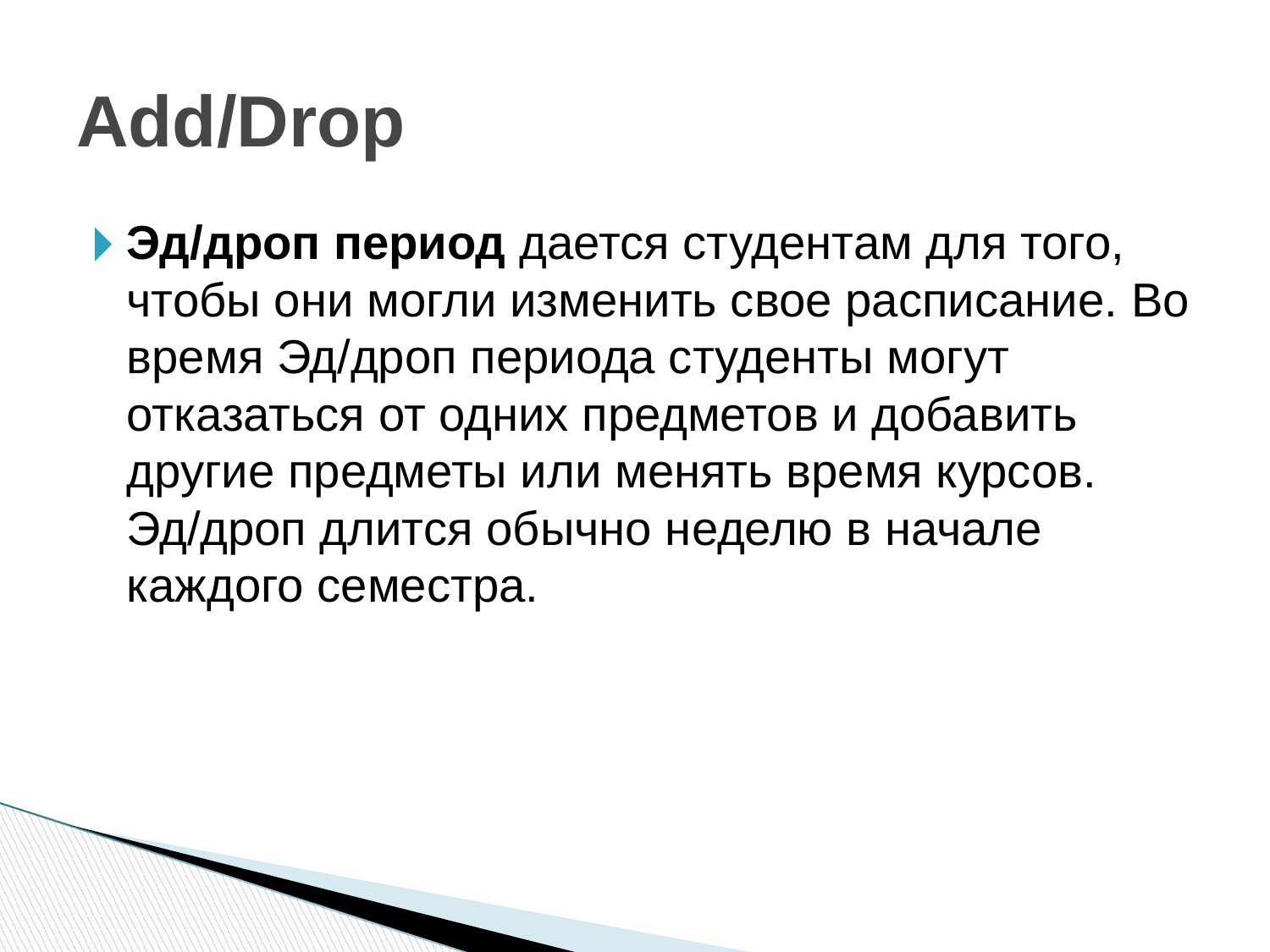

Add/Drop
Эд/дроп период дается студентам для того, чтобы они могли изменить свое расписание. Во время Эд/дроп периода студенты могут отказаться от одних предметов и добавить другие предметы или менять время курсов. Эд/дроп длится обычно неделю в начале каждого семестра.